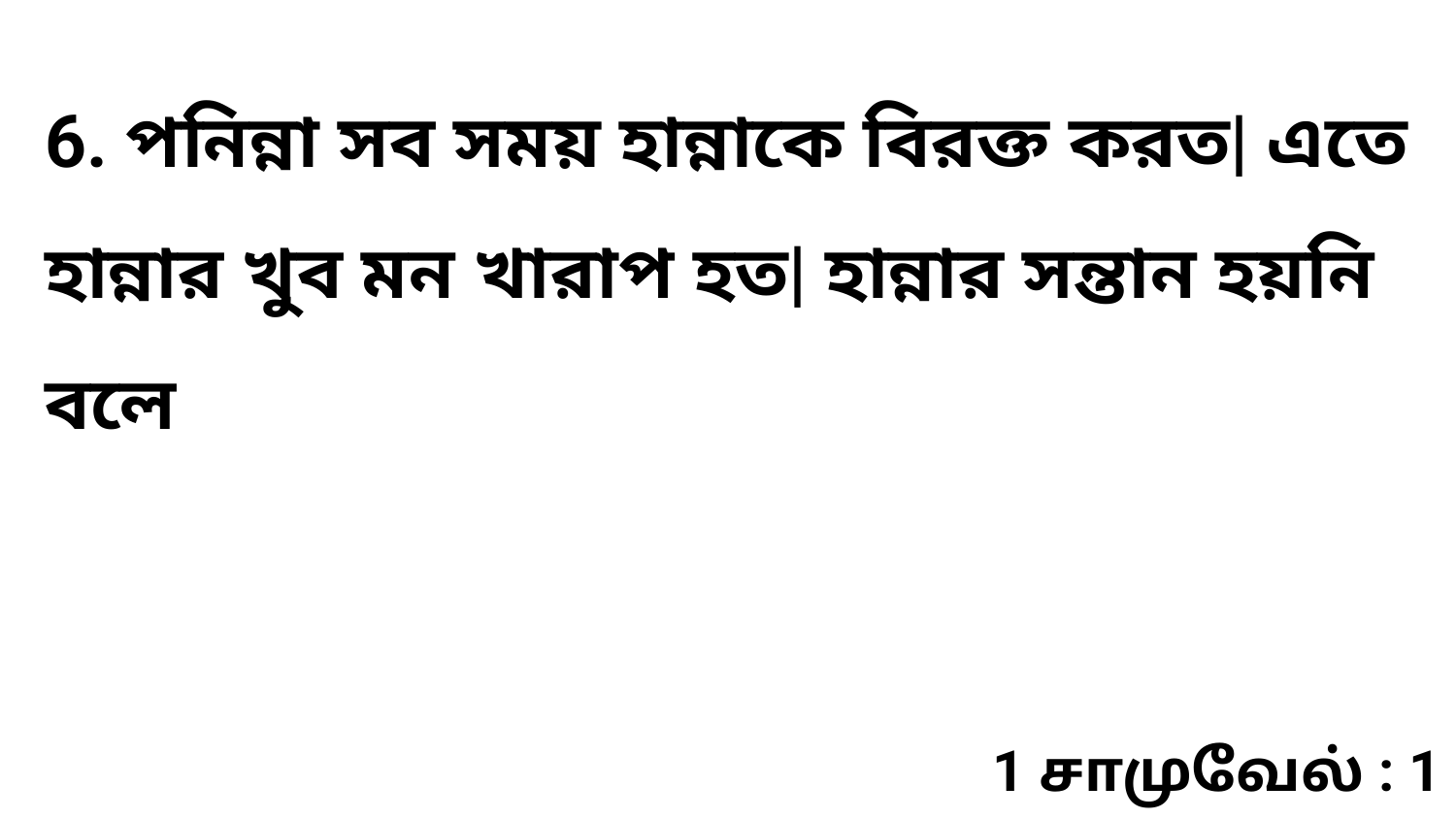

6. পনিন্না সব সময় হান্নাকে বিরক্ত করত| এতে হান্নার খুব মন খারাপ হত| হান্নার সন্তান হয়নি বলে
1 சாமுவேல் : 1